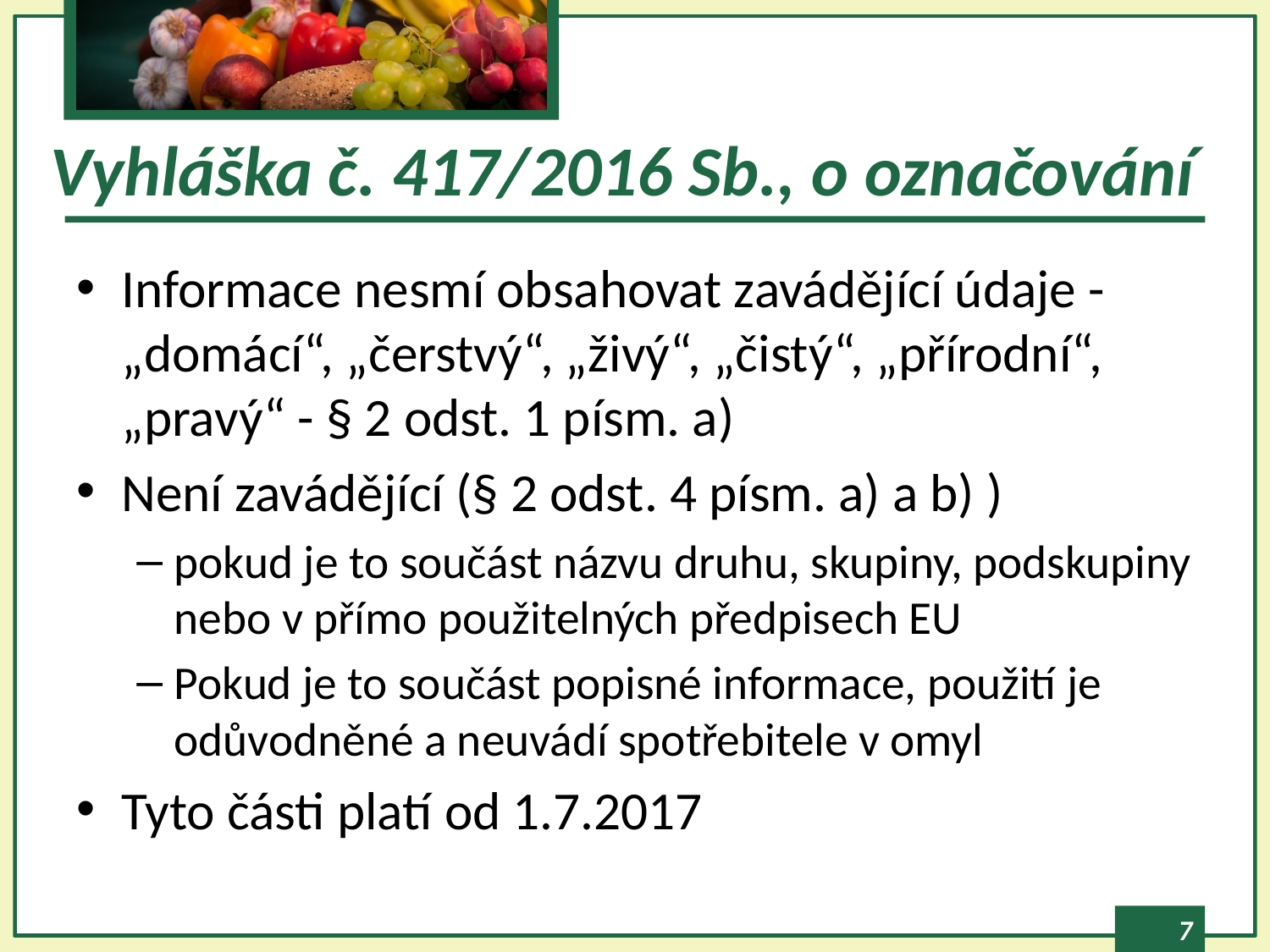

# Vyhláška č. 417/2016 Sb., o označování
Informace nesmí obsahovat zavádějící údaje - „domácí“, „čerstvý“, „živý“, „čistý“, „přírodní“, „pravý“ - § 2 odst. 1 písm. a)
Není zavádějící (§ 2 odst. 4 písm. a) a b) )
pokud je to součást názvu druhu, skupiny, podskupiny nebo v přímo použitelných předpisech EU
Pokud je to součást popisné informace, použití je odůvodněné a neuvádí spotřebitele v omyl
Tyto části platí od 1.7.2017